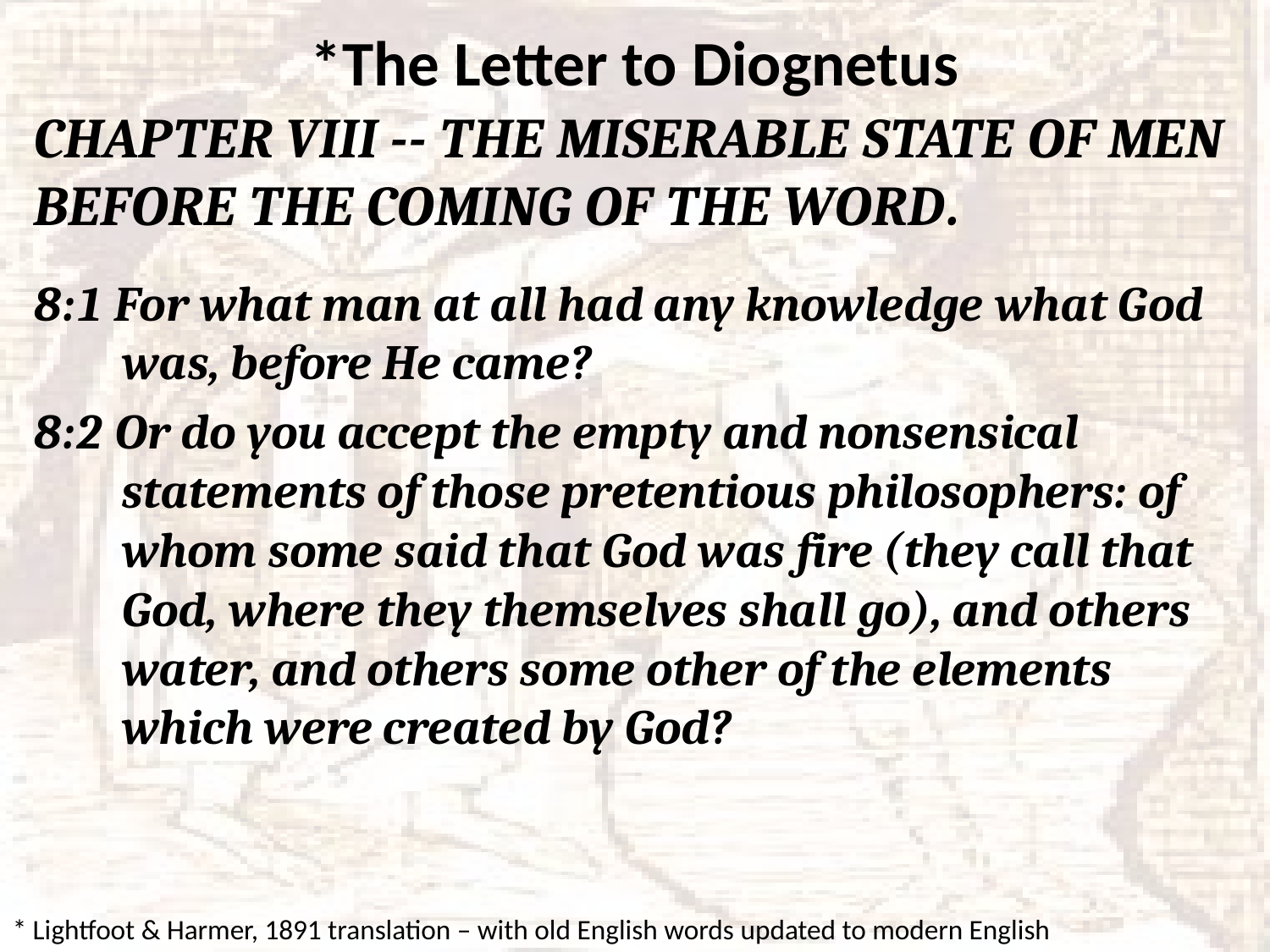

# *The Letter to Diognetus
CHAPTER VIII -- THE MISERABLE STATE OF MEN BEFORE THE COMING OF THE WORD.

8:1 For what man at all had any knowledge what God
was, before He came?
8:2 Or do you accept the empty and nonsensical statements of those pretentious philosophers: of whom some said that God was fire (they call that God, where they themselves shall go), and others water, and others some other of the elements which were created by God?
* Lightfoot & Harmer, 1891 translation – with old English words updated to modern English